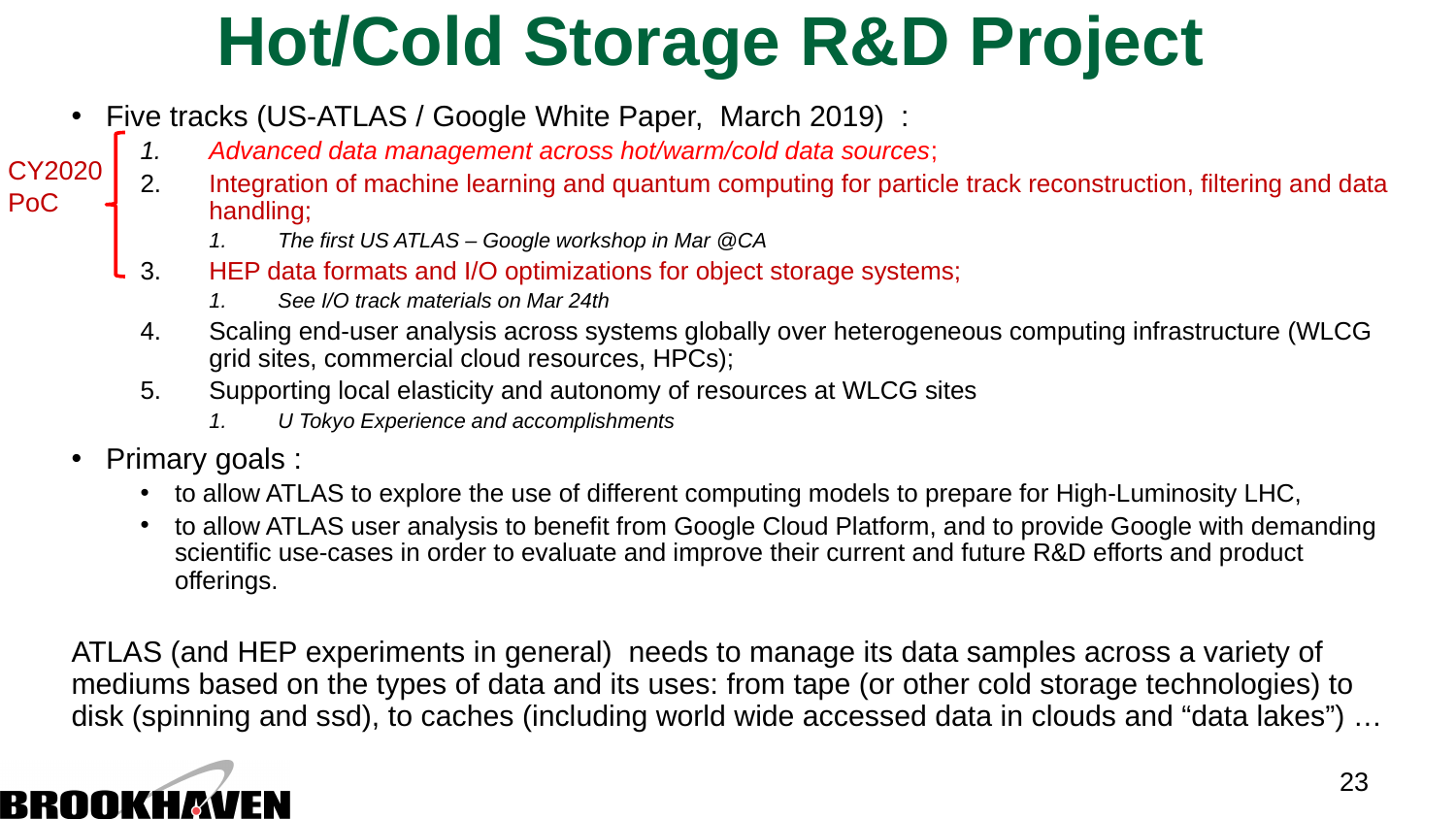

# Hot/Cold Storage R&D Project
Five tracks (US-ATLAS / Google White Paper,  March 2019)  :
Advanced data management across hot/warm/cold data sources;
Integration of machine learning and quantum computing for particle track reconstruction, filtering and data handling;
The first US ATLAS – Google workshop in Mar @CA
HEP data formats and I/O optimizations for object storage systems;
See I/O track materials on Mar 24th
Scaling end-user analysis across systems globally over heterogeneous computing infrastructure (WLCG grid sites, commercial cloud resources, HPCs);
Supporting local elasticity and autonomy of resources at WLCG sites
U Tokyo Experience and accomplishments
Primary goals :
to allow ATLAS to explore the use of different computing models to prepare for High-Luminosity LHC,
to allow ATLAS user analysis to benefit from Google Cloud Platform, and to provide Google with demanding scientific use-cases in order to evaluate and improve their current and future R&D efforts and product offerings.

ATLAS (and HEP experiments in general)  needs to manage its data samples across a variety of mediums based on the types of data and its uses: from tape (or other cold storage technologies) to disk (spinning and ssd), to caches (including world wide accessed data in clouds and “data lakes”) …

CY2020
PoC
23